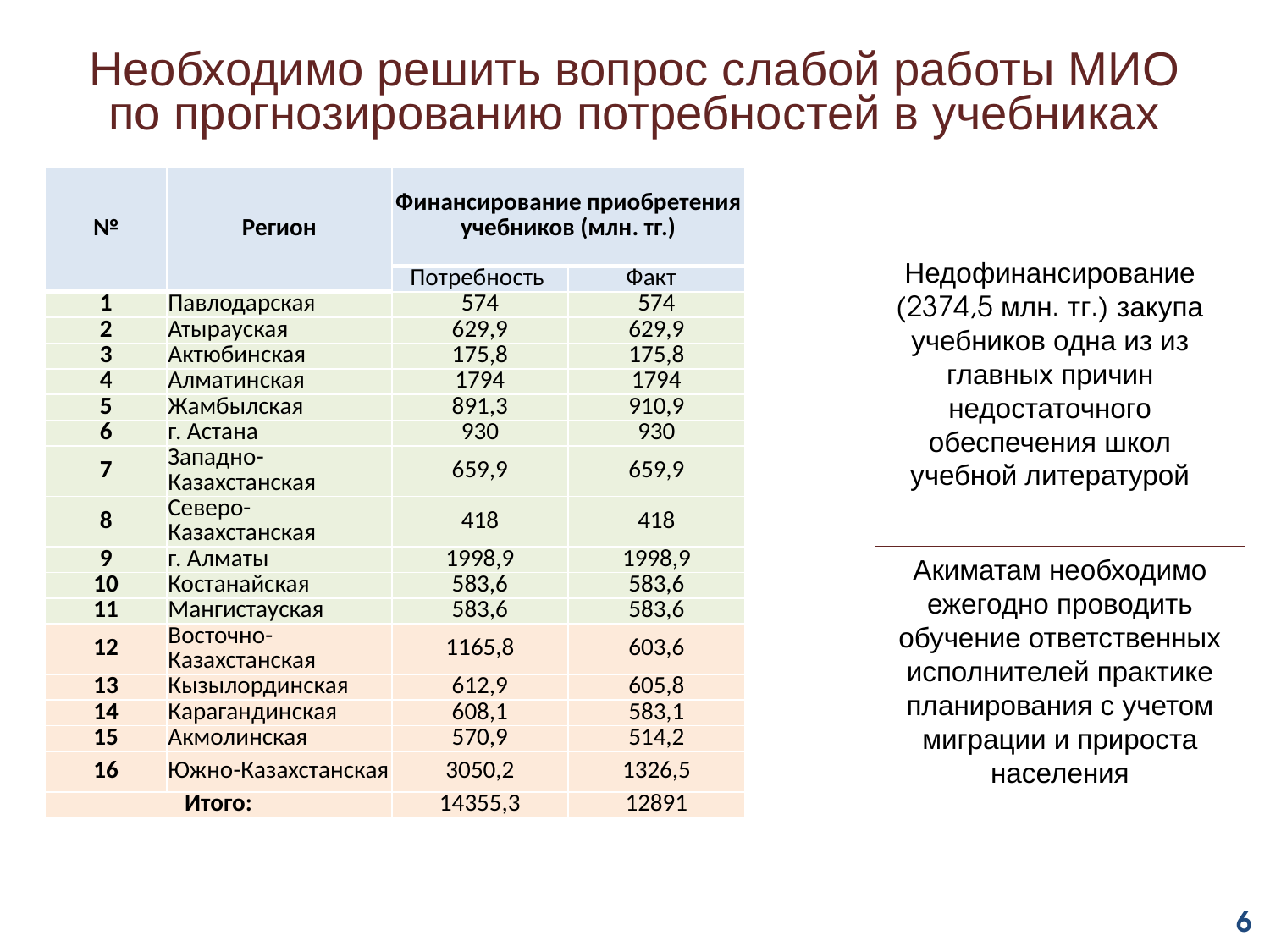

# Необходимо решить вопрос слабой работы МИО по прогнозированию потребностей в учебниках
| № | Регион | Финансирование приобретения учебников (млн. тг.) |  |
| --- | --- | --- | --- |
|  |  | Потребность | Факт |
| 1 | Павлодарская | 574 | 574 |
| 2 | Атырауская | 629,9 | 629,9 |
| 3 | Актюбинская | 175,8 | 175,8 |
| 4 | Алматинская | 1794 | 1794 |
| 5 | Жамбылская | 891,3 | 910,9 |
| 6 | г. Астана | 930 | 930 |
| 7 | Западно-Казахстанская | 659,9 | 659,9 |
| 8 | Северо-Казахстанская | 418 | 418 |
| 9 | г. Алматы | 1998,9 | 1998,9 |
| 10 | Костанайская | 583,6 | 583,6 |
| 11 | Мангистауская | 583,6 | 583,6 |
| 12 | Восточно-Казахстанская | 1165,8 | 603,6 |
| 13 | Кызылординская | 612,9 | 605,8 |
| 14 | Карагандинская | 608,1 | 583,1 |
| 15 | Акмолинская | 570,9 | 514,2 |
| 16 | Южно-Казахстанская | 3050,2 | 1326,5 |
| Итого: |  | 14355,3 | 12891 |
Недофинансирование (2374,5 млн. тг.) закупа учебников одна из из главных причин недостаточного обеспечения школ учебной литературой
Акиматам необходимо ежегодно проводить обучение ответственных исполнителей практике планирования с учетом миграции и прироста населения
6